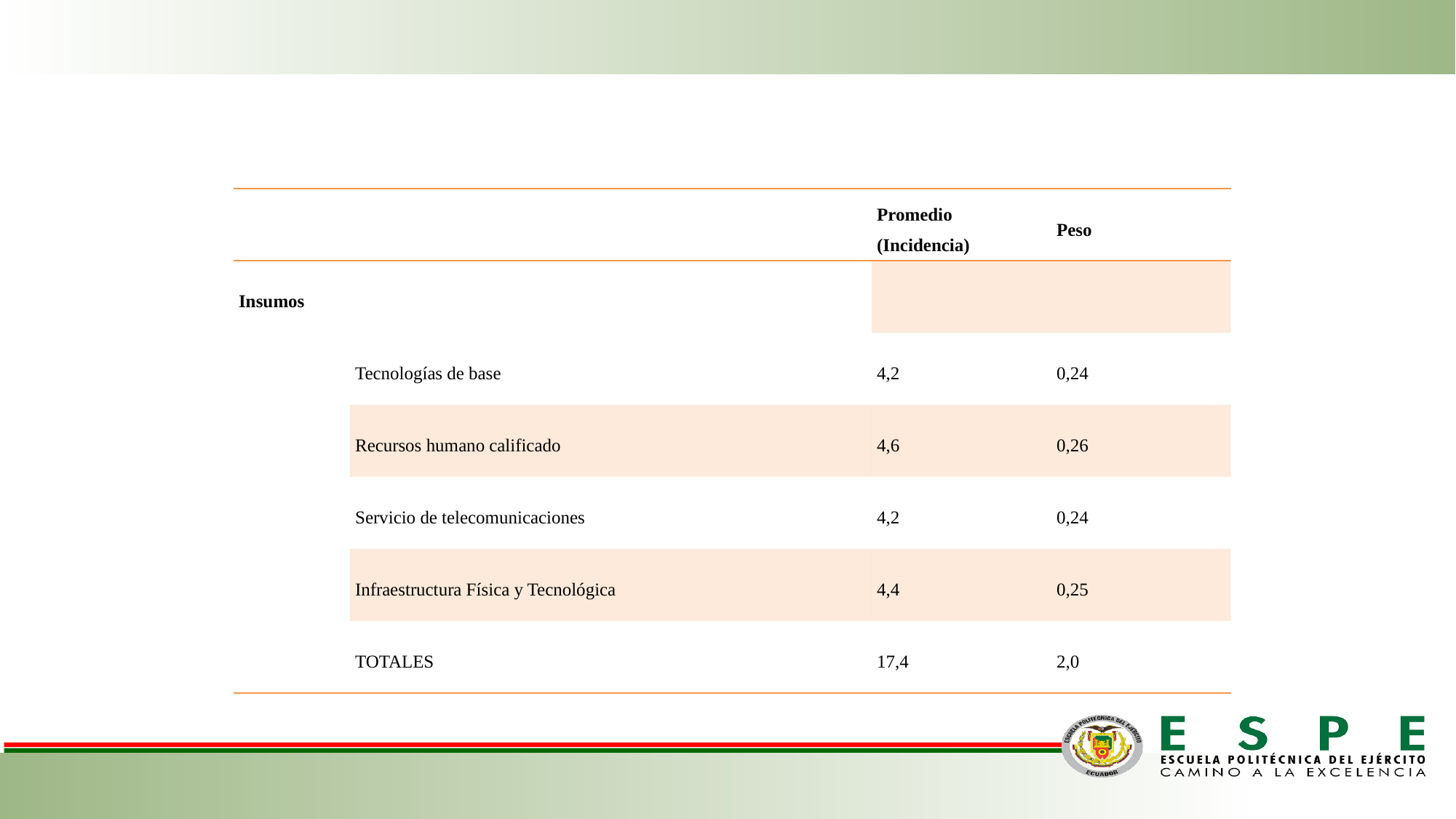

|  |  |  | Promedio (Incidencia) | Peso |
| --- | --- | --- | --- | --- |
| Insumos |  |  |  |  |
|  | Tecnologías de base |  | 4,2 | 0,24 |
|  | Recursos humano calificado |  | 4,6 | 0,26 |
|  | Servicio de telecomunicaciones |  | 4,2 | 0,24 |
|  | Infraestructura Física y Tecnológica |  | 4,4 | 0,25 |
|  | TOTALES |  | 17,4 | 2,0 |